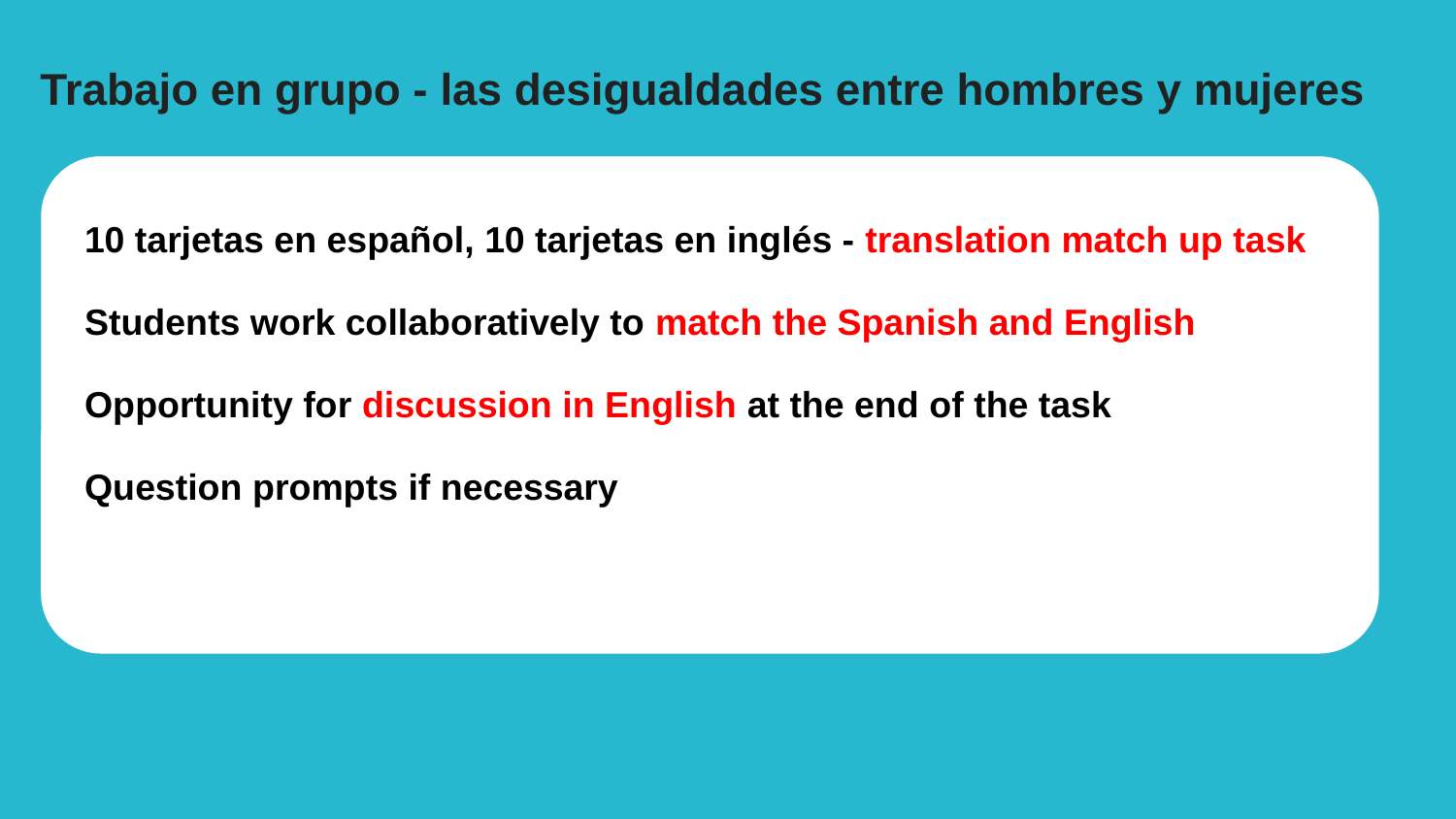

# Trabajo en grupo - las desigualdades entre hombres y mujeres

10 tarjetas en español, 10 tarjetas en inglés - translation match up task
Students work collaboratively to match the Spanish and English
Opportunity for discussion in English at the end of the task
Question prompts if necessary